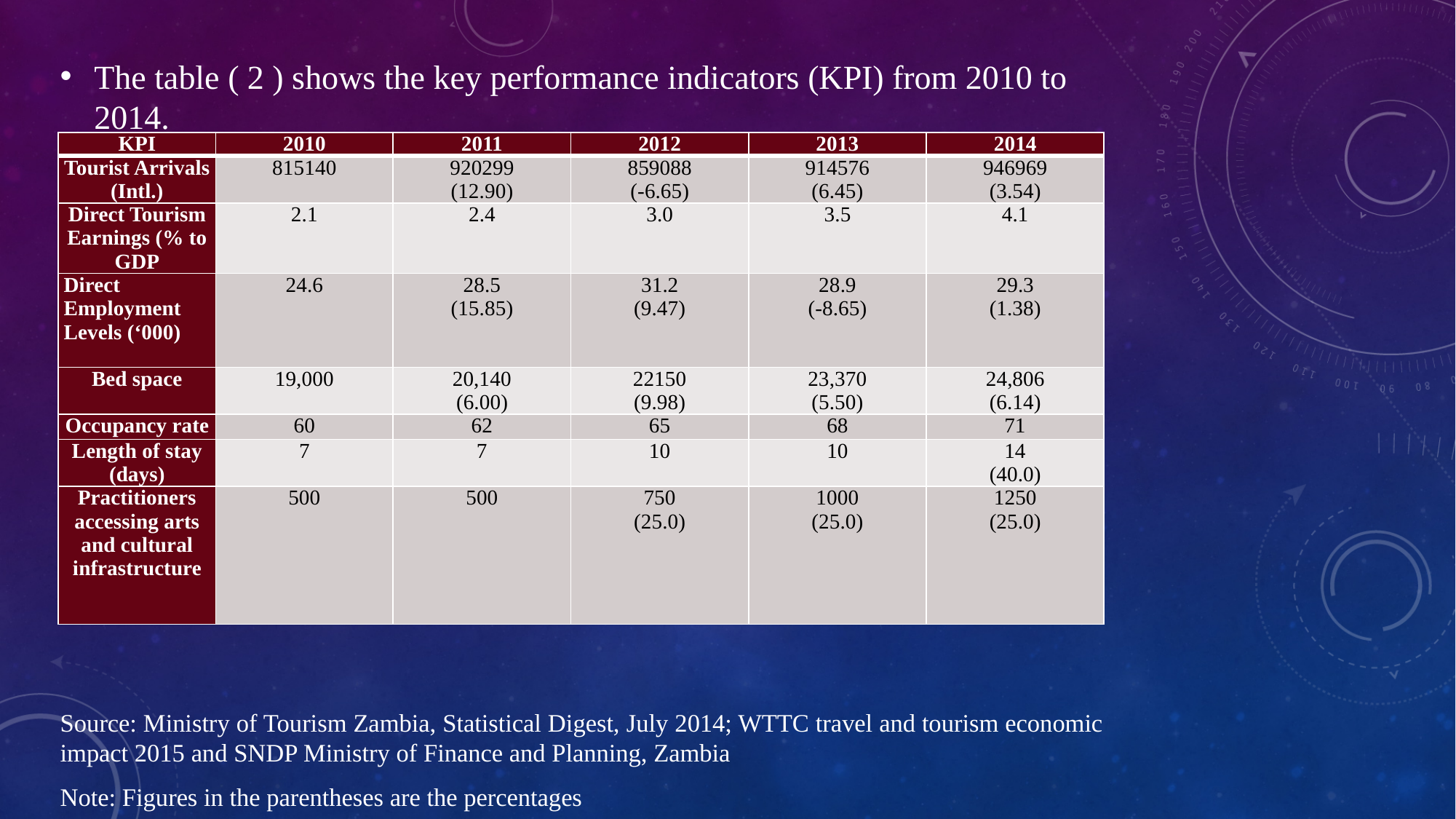

The table ( 2 ) shows the key performance indicators (KPI) from 2010 to 2014.

Source: Ministry of Tourism Zambia, Statistical Digest, July 2014; WTTC travel and tourism economic impact 2015 and SNDP Ministry of Finance and Planning, Zambia
Note: Figures in the parentheses are the percentages

| KPI | 2010 | 2011 | 2012 | 2013 | 2014 |
| --- | --- | --- | --- | --- | --- |
| Tourist Arrivals (Intl.) | 815140 | 920299 (12.90) | 859088 (-6.65) | 914576 (6.45) | 946969 (3.54) |
| Direct Tourism Earnings (% to GDP | 2.1 | 2.4 | 3.0 | 3.5 | 4.1 |
| Direct Employment Levels (‘000) | 24.6 | 28.5 (15.85) | 31.2 (9.47) | 28.9 (-8.65) | 29.3 (1.38) |
| Bed space | 19,000 | 20,140 (6.00) | 22150 (9.98) | 23,370 (5.50) | 24,806 (6.14) |
| Occupancy rate | 60 | 62 | 65 | 68 | 71 |
| Length of stay (days) | 7 | 7 | 10 | 10 | 14 (40.0) |
| Practitioners accessing arts and cultural infrastructure | 500 | 500 | 750 (25.0) | 1000 (25.0) | 1250 (25.0) |